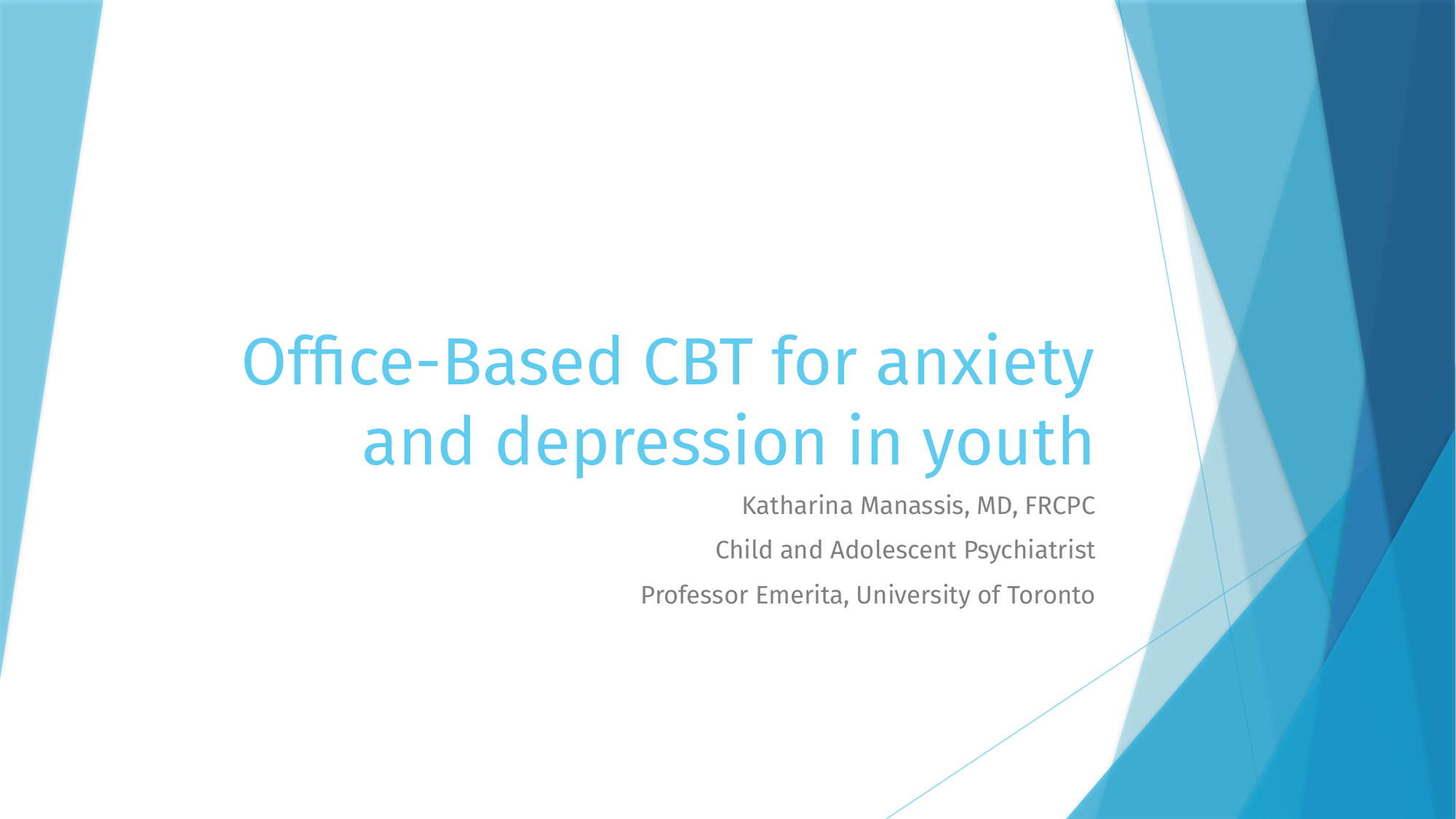

# Office-Based CBT for anxiety and depression in youth
Katharina Manassis, MD, FRCPC
Child and Adolescent Psychiatrist
Professor Emerita, University of Toronto